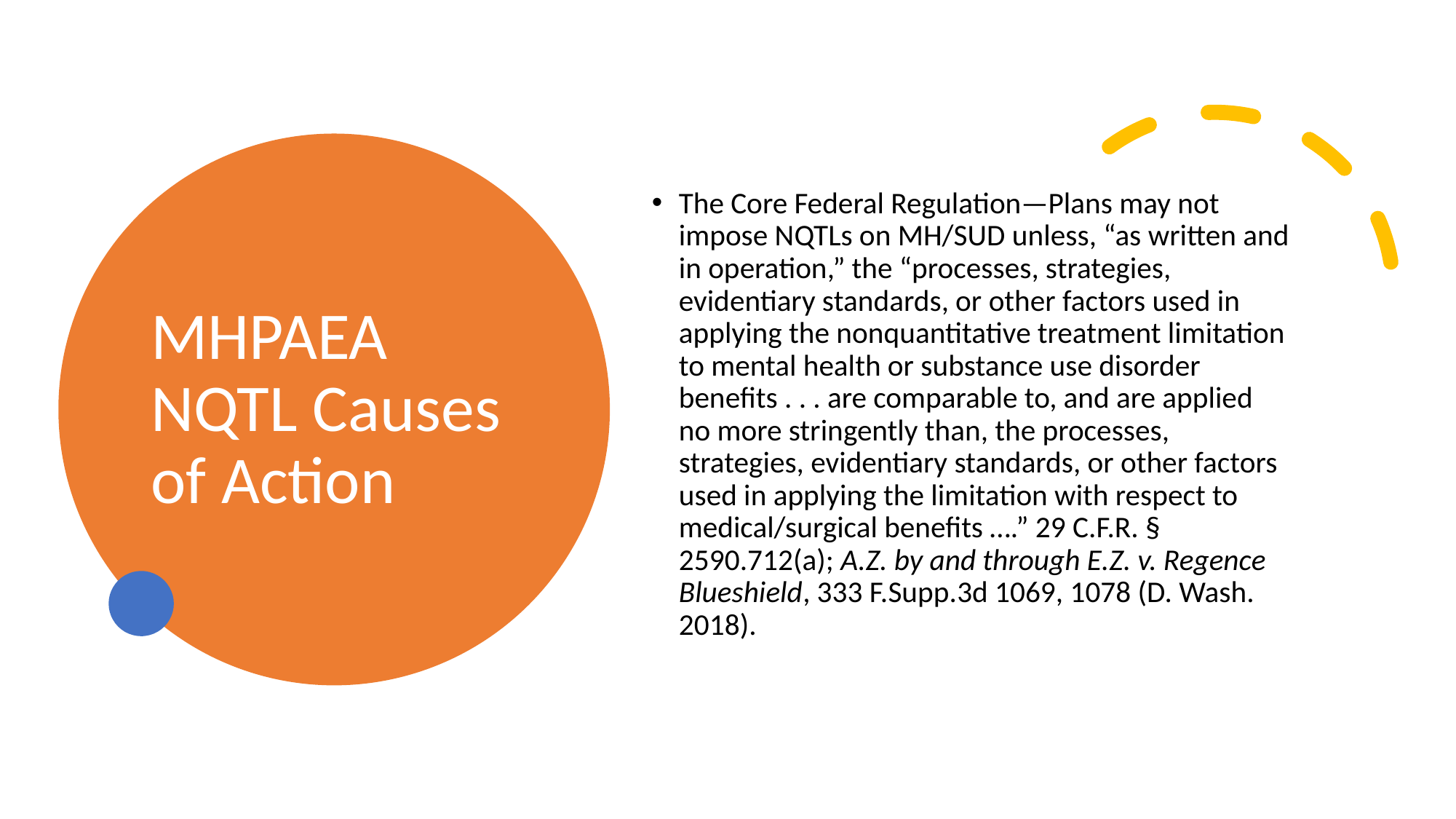

MHPAEA NQTL Causes of Action
The Core Federal Regulation—Plans may not impose NQTLs on MH/SUD unless, “as written and in operation,” the “processes, strategies, evidentiary standards, or other factors used in applying the nonquantitative treatment limitation to mental health or substance use disorder benefits . . . are comparable to, and are applied no more stringently than, the processes, strategies, evidentiary standards, or other factors used in applying the limitation with respect to medical/surgical benefits ….” 29 C.F.R. § 2590.712(a); A.Z. by and through E.Z. v. Regence Blueshield, 333 F.Supp.3d 1069, 1078 (D. Wash. 2018).